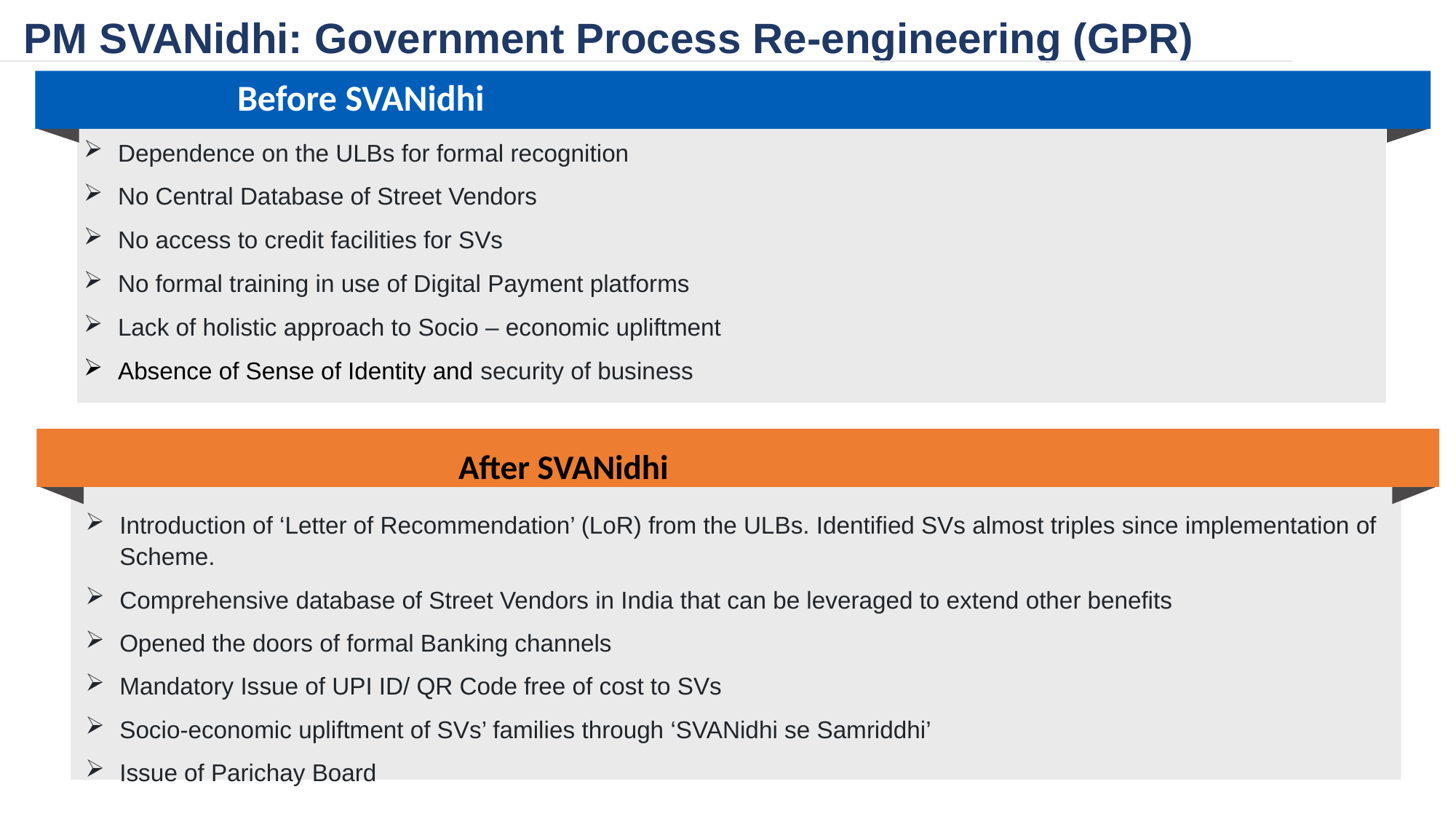

PM SVANidhi: Government Process Re-engineering (GPR)

Before SVANidhi
Dependence on the ULBs for formal recognition
No Central Database of Street Vendors
No access to credit facilities for SVs
No formal training in use of Digital Payment platforms
Lack of holistic approach to Socio – economic upliftment
Absence of Sense of Identity and security of business

Introduction of ‘Letter of Recommendation’ (LoR) from the ULBs. Identified SVs almost triples since implementation of  Scheme.
Comprehensive database of Street Vendors in India that can be leveraged to extend other benefits
Opened the doors of formal Banking channels
Mandatory Issue of UPI ID/ QR Code free of cost to SVs
Socio-economic upliftment of SVs’ families through ‘SVANidhi se Samriddhi’
Issue of Parichay Board
After SVANidhi